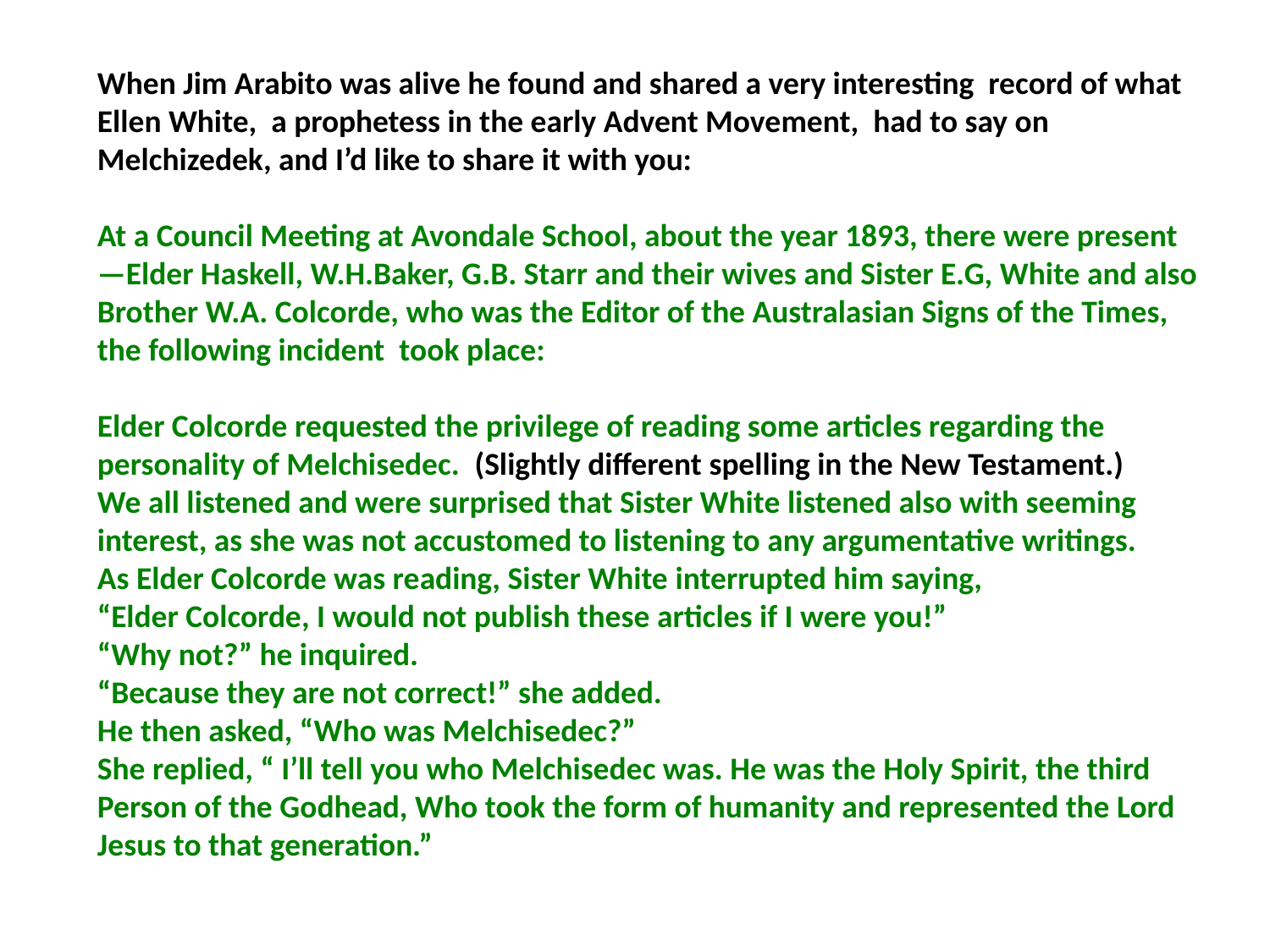

When Jim Arabito was alive he found and shared a very interesting  record of what Ellen White,  a prophetess in the early Advent Movement,  had to say on Melchizedek, and I’d like to share it with you:

At a Council Meeting at Avondale School, about the year 1893, there were present—Elder Haskell, W.H.Baker, G.B. Starr and their wives and Sister E.G, White and also Brother W.A. Colcorde, who was the Editor of the Australasian Signs of the Times, the following incident  took place:

Elder Colcorde requested the privilege of reading some articles regarding the personality of Melchisedec.  (Slightly different spelling in the New Testament.)
We all listened and were surprised that Sister White listened also with seeming interest, as she was not accustomed to listening to any argumentative writings.
As Elder Colcorde was reading, Sister White interrupted him saying,
“Elder Colcorde, I would not publish these articles if I were you!”
“Why not?” he inquired.
“Because they are not correct!” she added.
He then asked, “Who was Melchisedec?”
She replied, “ I’ll tell you who Melchisedec was. He was the Holy Spirit, the third Person of the Godhead, Who took the form of humanity and represented the Lord Jesus to that generation.”